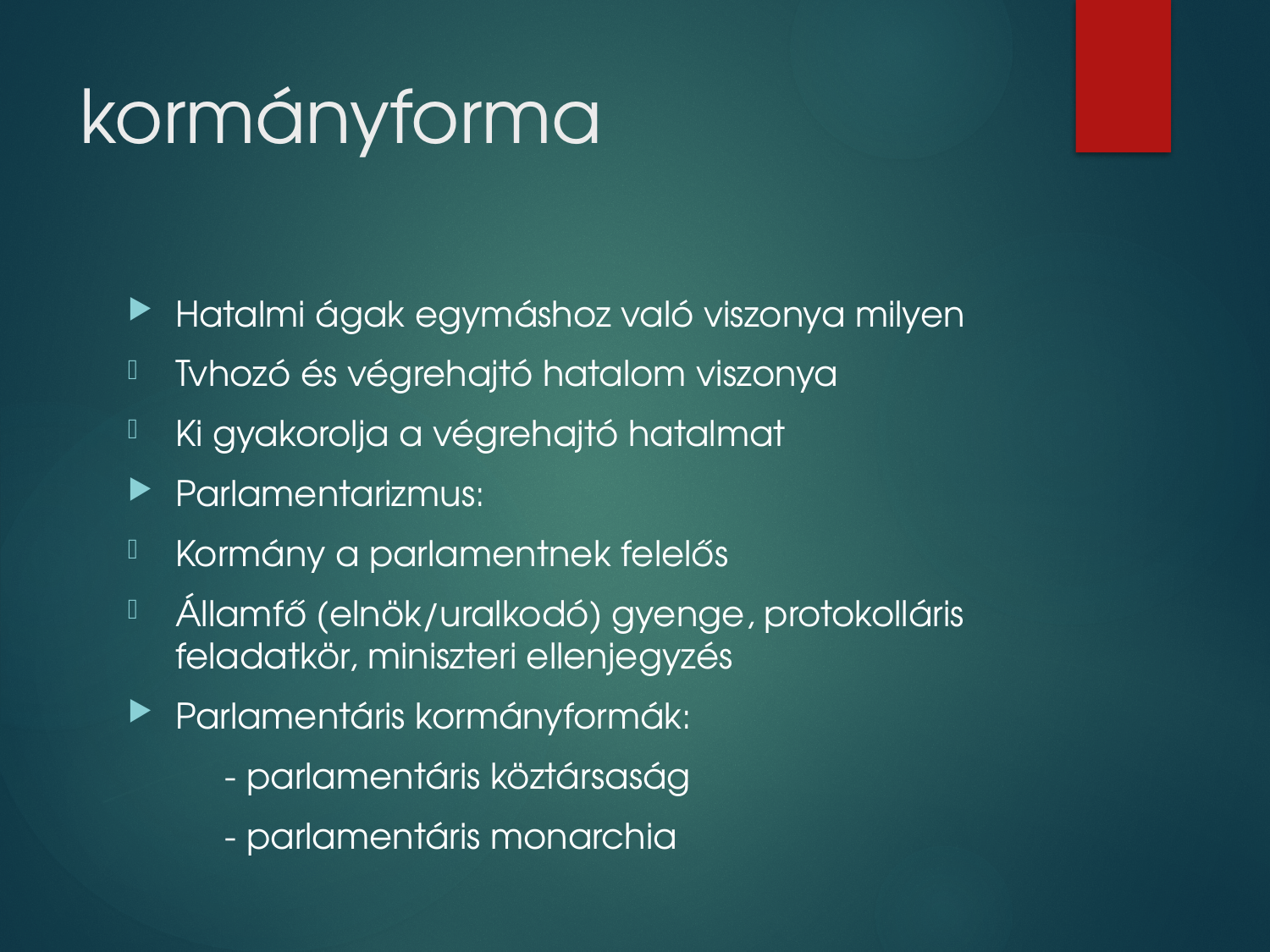

# kormányforma
Hatalmi ágak egymáshoz való viszonya milyen
Tvhozó és végrehajtó hatalom viszonya
Ki gyakorolja a végrehajtó hatalmat
Parlamentarizmus:
Kormány a parlamentnek felelős
Államfő (elnök/uralkodó) gyenge, protokolláris feladatkör, miniszteri ellenjegyzés
Parlamentáris kormányformák:
          - parlamentáris köztársaság
          - parlamentáris monarchia